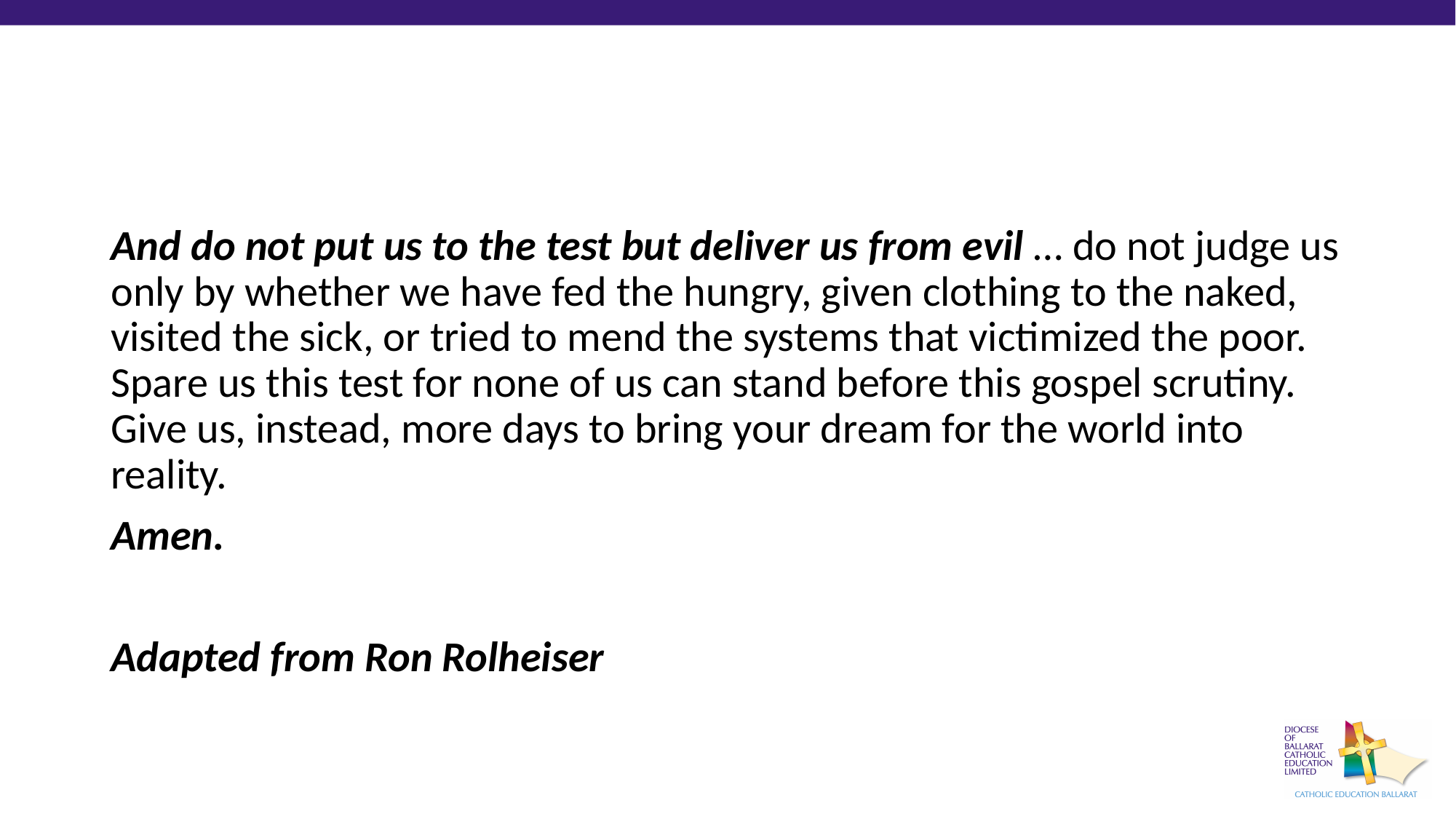

And do not put us to the test but deliver us from evil … do not judge us only by whether we have fed the hungry, given clothing to the naked, visited the sick, or tried to mend the systems that victimized the poor. Spare us this test for none of us can stand before this gospel scrutiny. Give us, instead, more days to bring your dream for the world into reality.
Amen.

Adapted from Ron Rolheiser